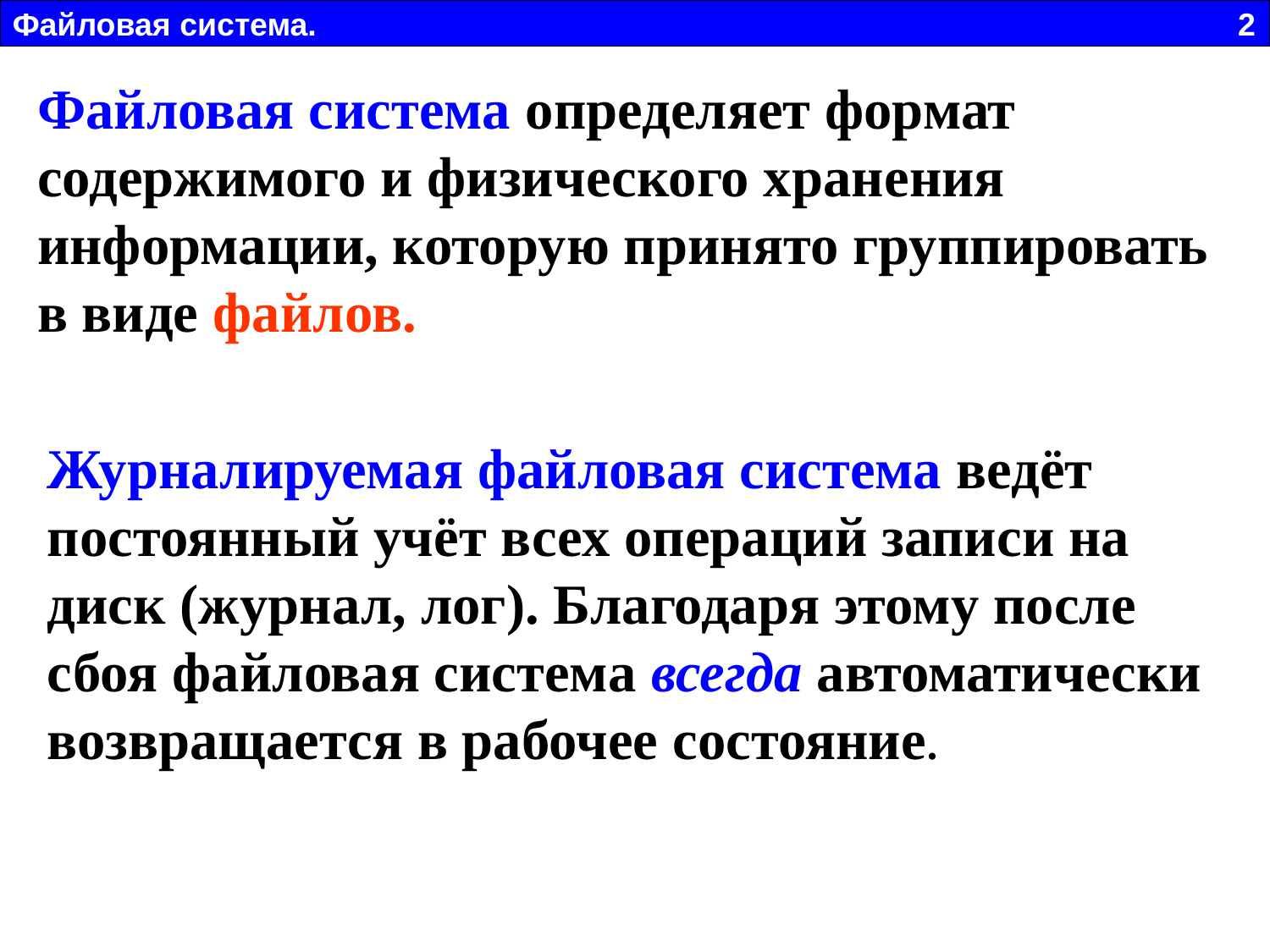

Файловая система.                                                                                                        2
Файловая система определяет формат содержимого и физического хранения информации, которую принято группировать в виде файлов.
Журналируемая файловая система ведёт постоянный учёт всех операций записи на диск (журнал, лог). Благодаря этому после сбоя файловая система всегда автоматически возвращается в рабочее состояние.